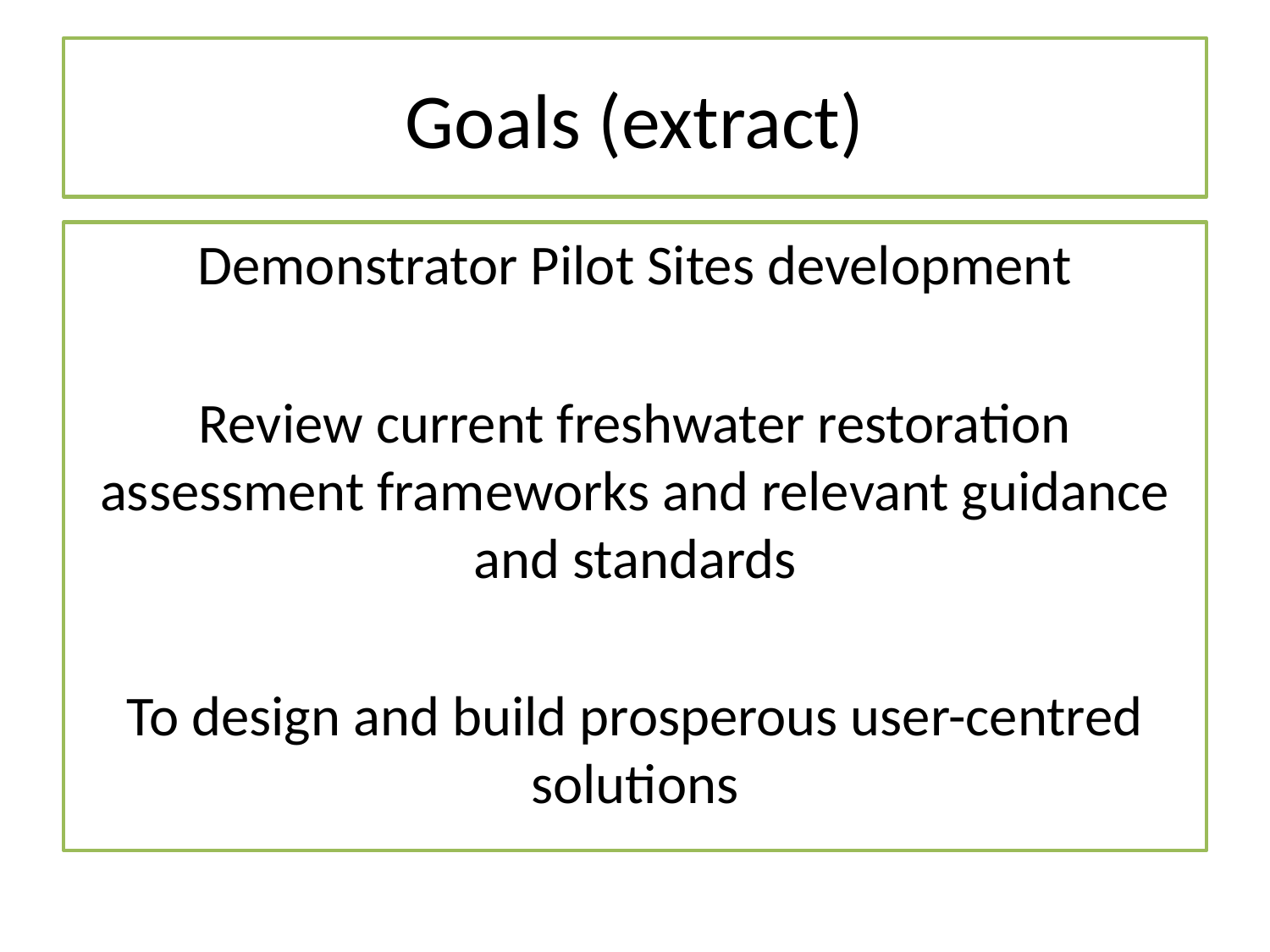

# Goals (extract)
Demonstrator Pilot Sites development

Review current freshwater restoration assessment frameworks and relevant guidance and standards

To design and build prosperous user-centred solutions